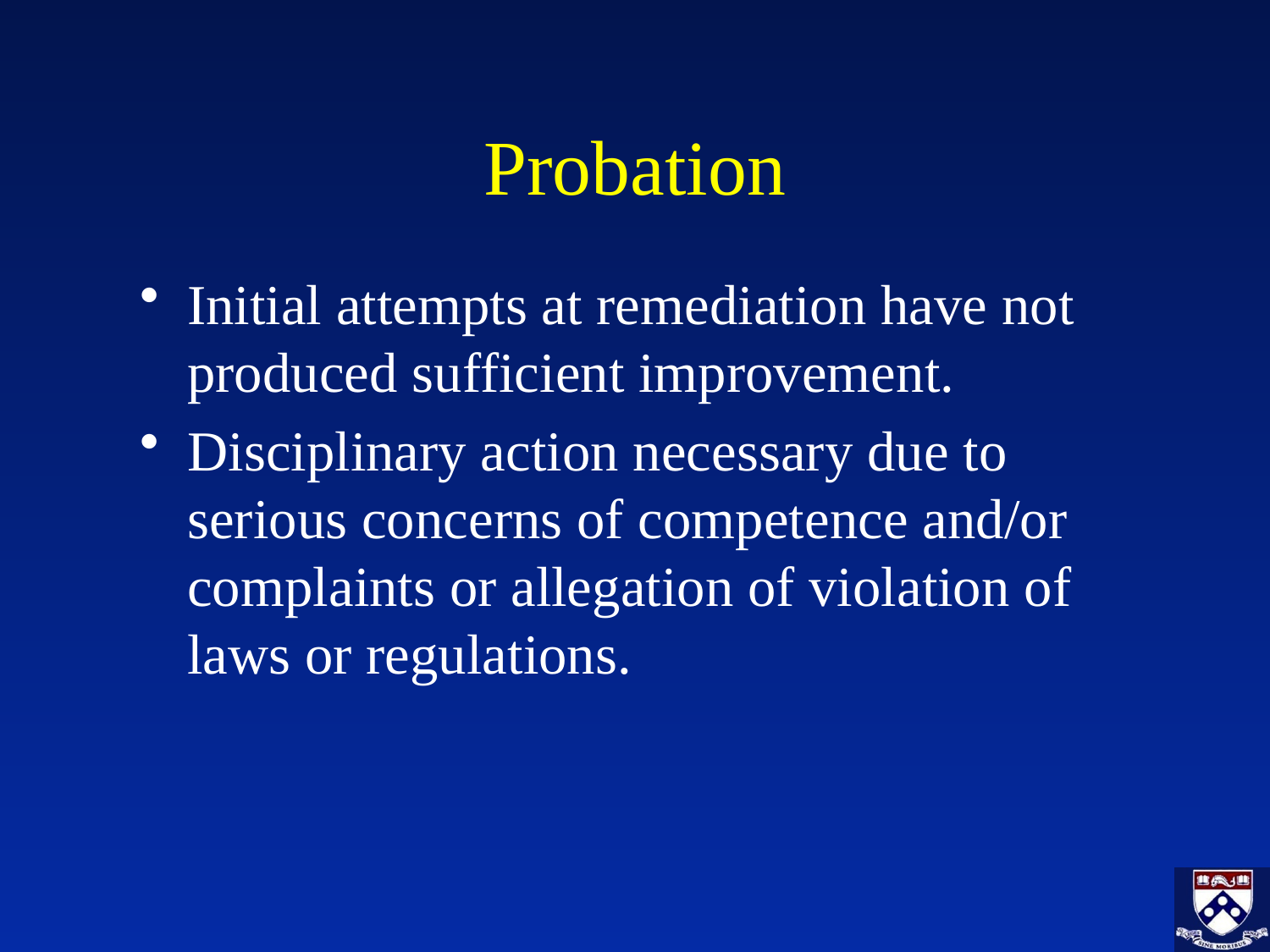

# Probation
Initial attempts at remediation have not produced sufficient improvement.
Disciplinary action necessary due to serious concerns of competence and/or complaints or allegation of violation of laws or regulations.